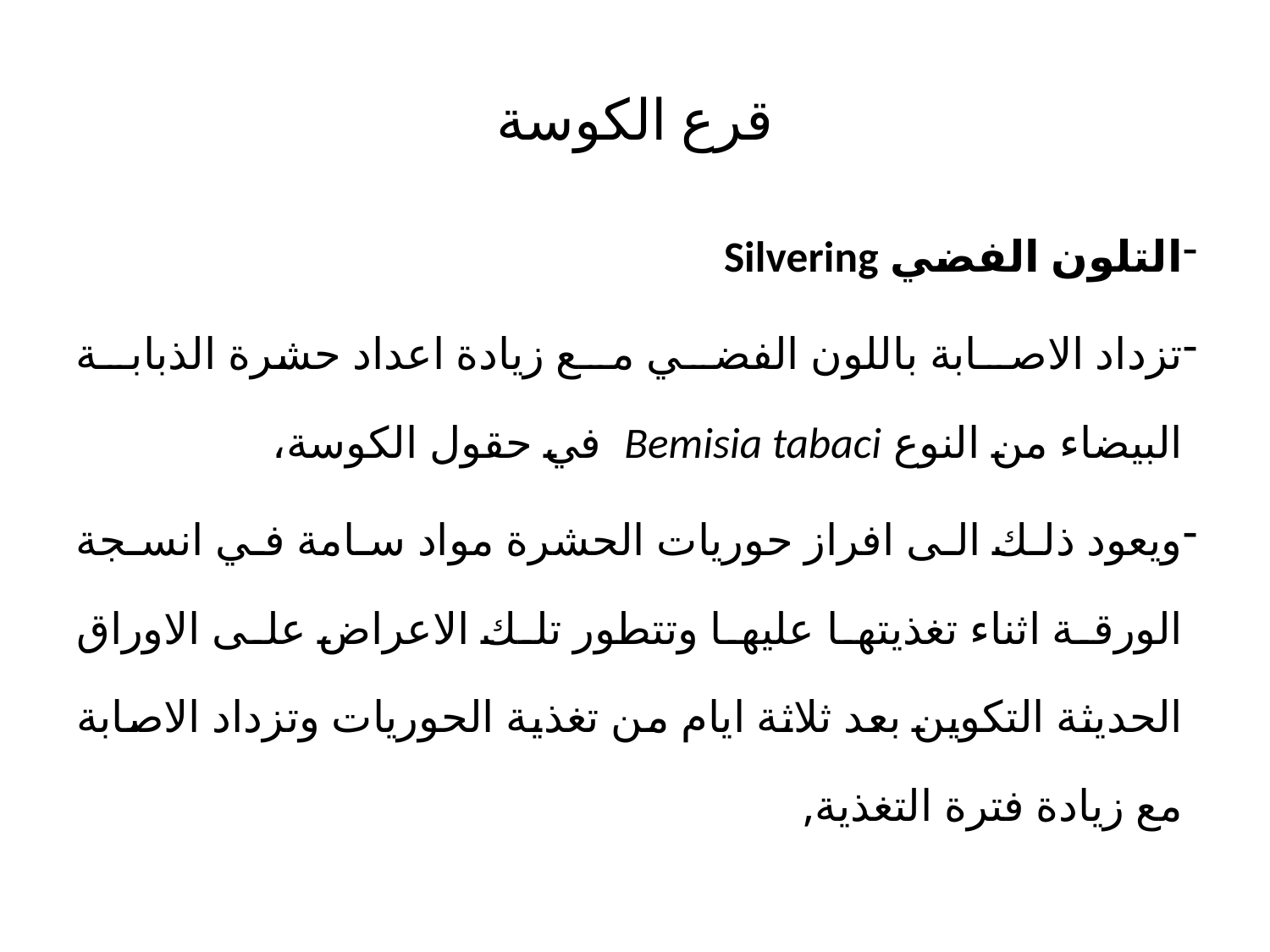

# قرع الكوسة
التلون الفضي Silvering
تزداد الاصابة باللون الفضي مع زيادة اعداد حشرة الذبابة البيضاء من النوع Bemisia tabaci  في حقول الكوسة،
ويعود ذلك الى افراز حوريات الحشرة مواد سامة في انسجة الورقة اثناء تغذيتها عليها وتتطور تلك الاعراض على الاوراق الحديثة التكوين بعد ثلاثة ايام من تغذية الحوريات وتزداد الاصابة مع زيادة فترة التغذية,